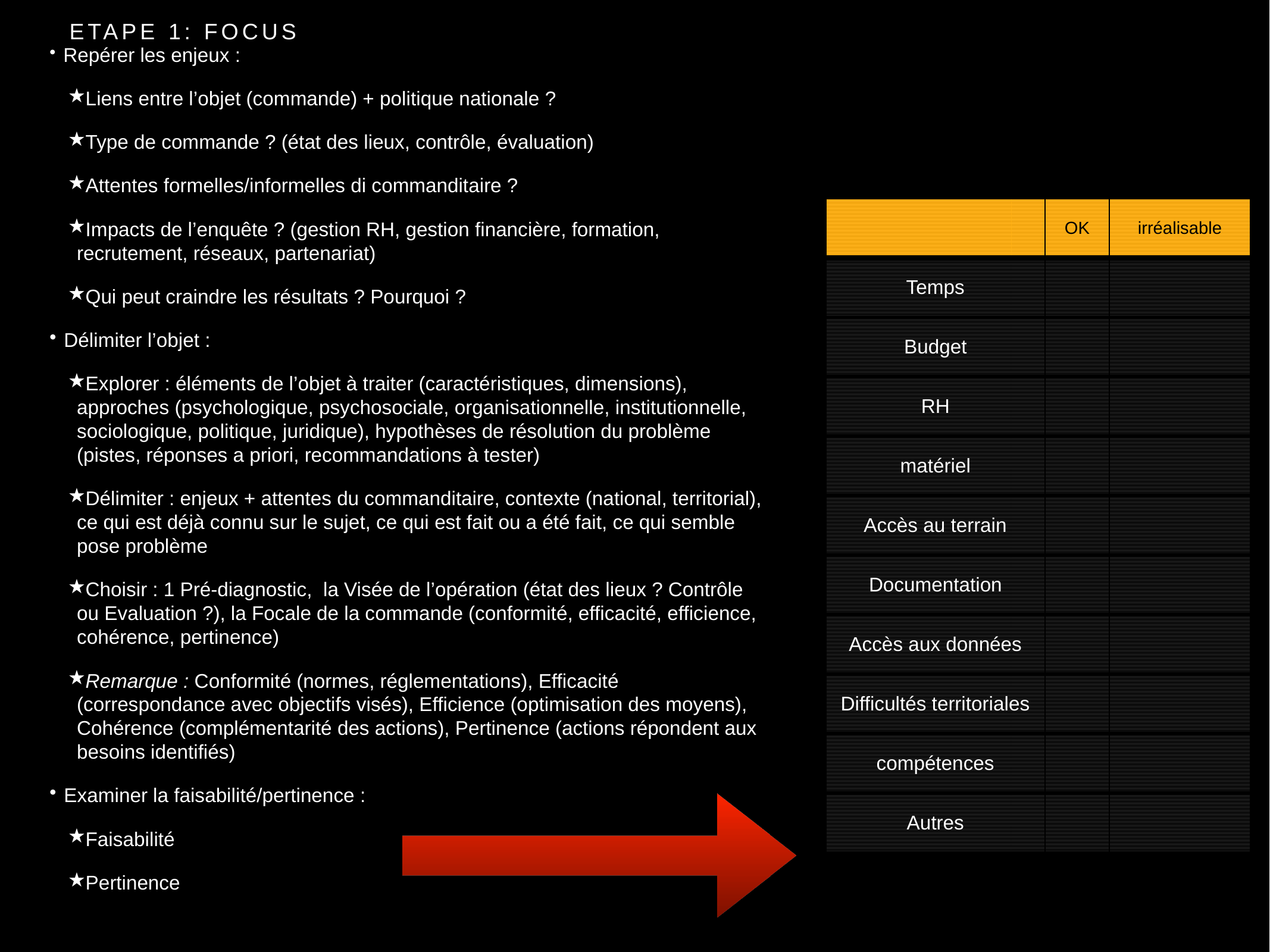

# Etape 1: focus
 Repérer les enjeux :
Liens entre l’objet (commande) + politique nationale ?
Type de commande ? (état des lieux, contrôle, évaluation)
Attentes formelles/informelles di commanditaire ?
Impacts de l’enquête ? (gestion RH, gestion financière, formation, recrutement, réseaux, partenariat)
Qui peut craindre les résultats ? Pourquoi ?
 Délimiter l’objet :
Explorer : éléments de l’objet à traiter (caractéristiques, dimensions), approches (psychologique, psychosociale, organisationnelle, institutionnelle, sociologique, politique, juridique), hypothèses de résolution du problème (pistes, réponses a priori, recommandations à tester)
Délimiter : enjeux + attentes du commanditaire, contexte (national, territorial), ce qui est déjà connu sur le sujet, ce qui est fait ou a été fait, ce qui semble pose problème
Choisir : 1 Pré-diagnostic,  la Visée de l’opération (état des lieux ? Contrôle ou Evaluation ?), la Focale de la commande (conformité, efficacité, efficience, cohérence, pertinence)
Remarque : Conformité (normes, réglementations), Efficacité (correspondance avec objectifs visés), Efficience (optimisation des moyens), Cohérence (complémentarité des actions), Pertinence (actions répondent aux besoins identifiés)
 Examiner la faisabilité/pertinence :
Faisabilité
Pertinence

|  | OK | irréalisable |
| --- | --- | --- |
| Temps |  |  |
| Budget |  |  |
| RH |  |  |
| matériel |  |  |
| Accès au terrain |  |  |
| Documentation |  |  |
| Accès aux données |  |  |
| Difficultés territoriales |  |  |
| compétences |  |  |
| Autres |  |  |